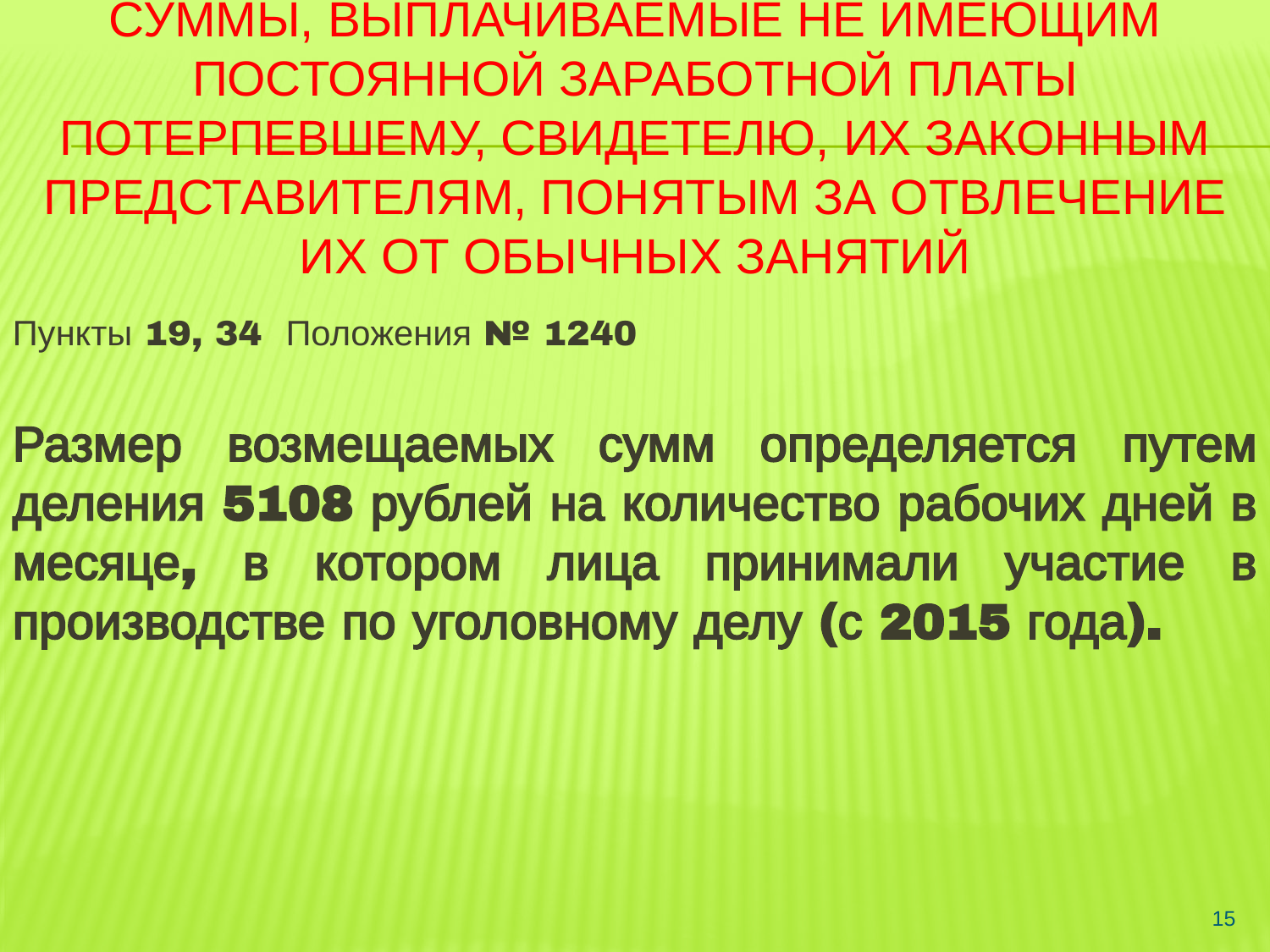

# суммы, выплачиваемые не имеющим постоянной заработной платы потерпевшему, свидетелю, их законным представителям, понятым за отвлечение их от обычных занятий

Пункты 19, 34  Положения № 1240

Размер возмещаемых сумм определяется путем деления 5108 рублей на количество рабочих дней в месяце, в котором лица принимали участие в производстве по уголовному делу (с 2015 года).

15